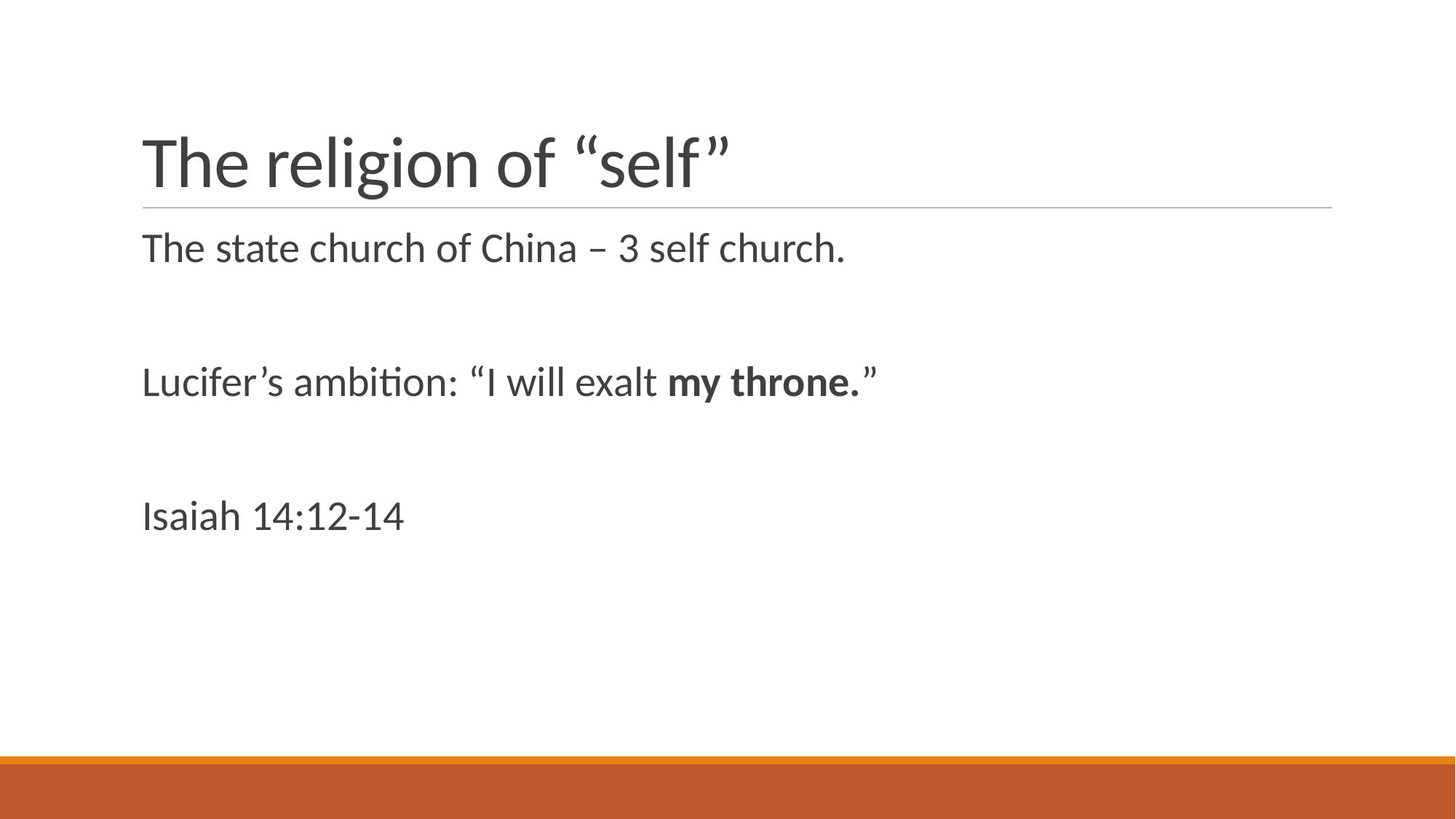

# The religion of “self”
The state church of China – 3 self church.

Lucifer’s ambition: “I will exalt my throne.”

Isaiah 14:12-14